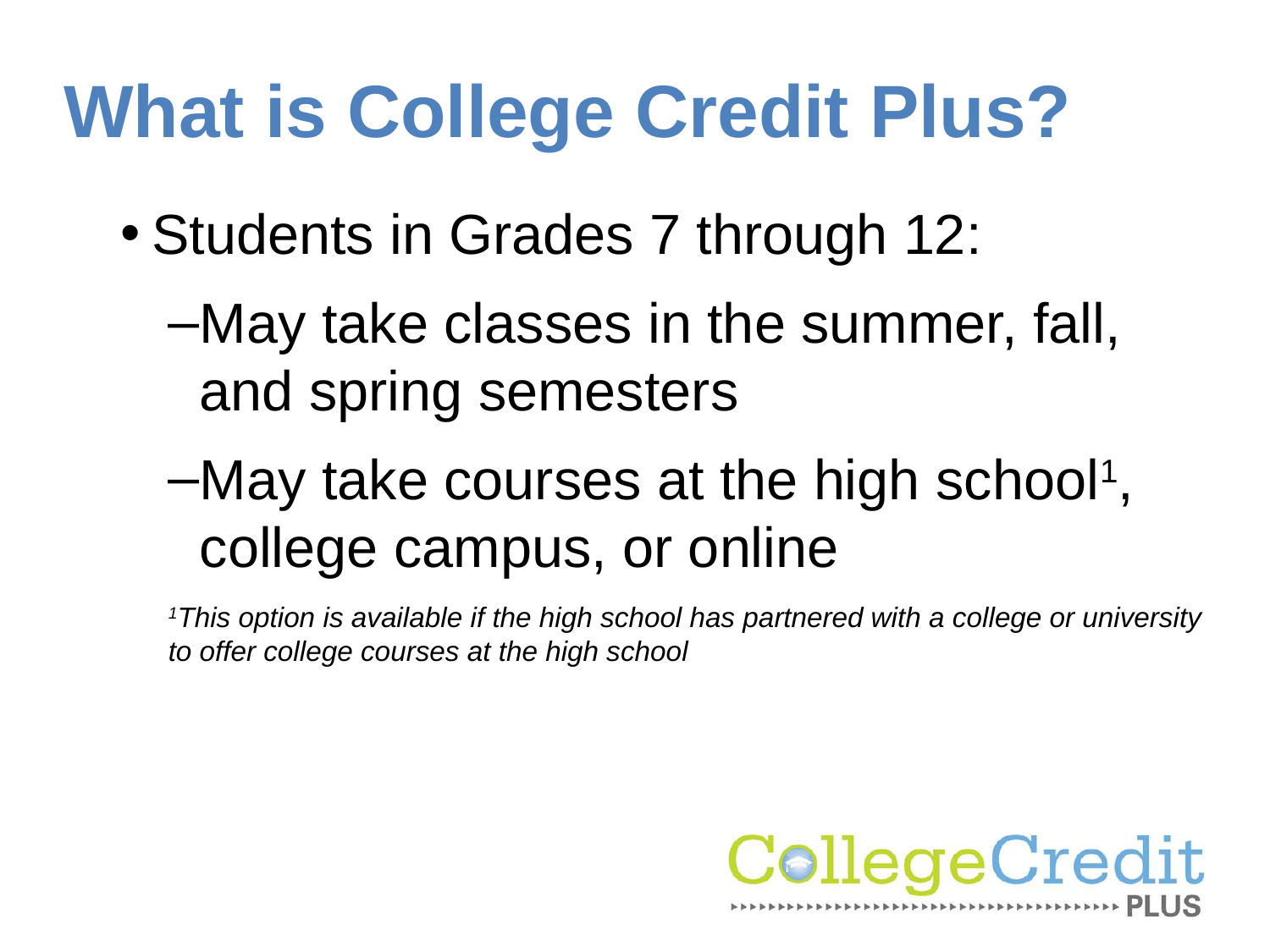

# What is College Credit Plus?
Students in Grades 7 through 12:
May take classes in the summer, fall, and spring semesters
May take courses at the high school1, college campus, or online
1This option is available if the high school has partnered with a college or university to offer college courses at the high school